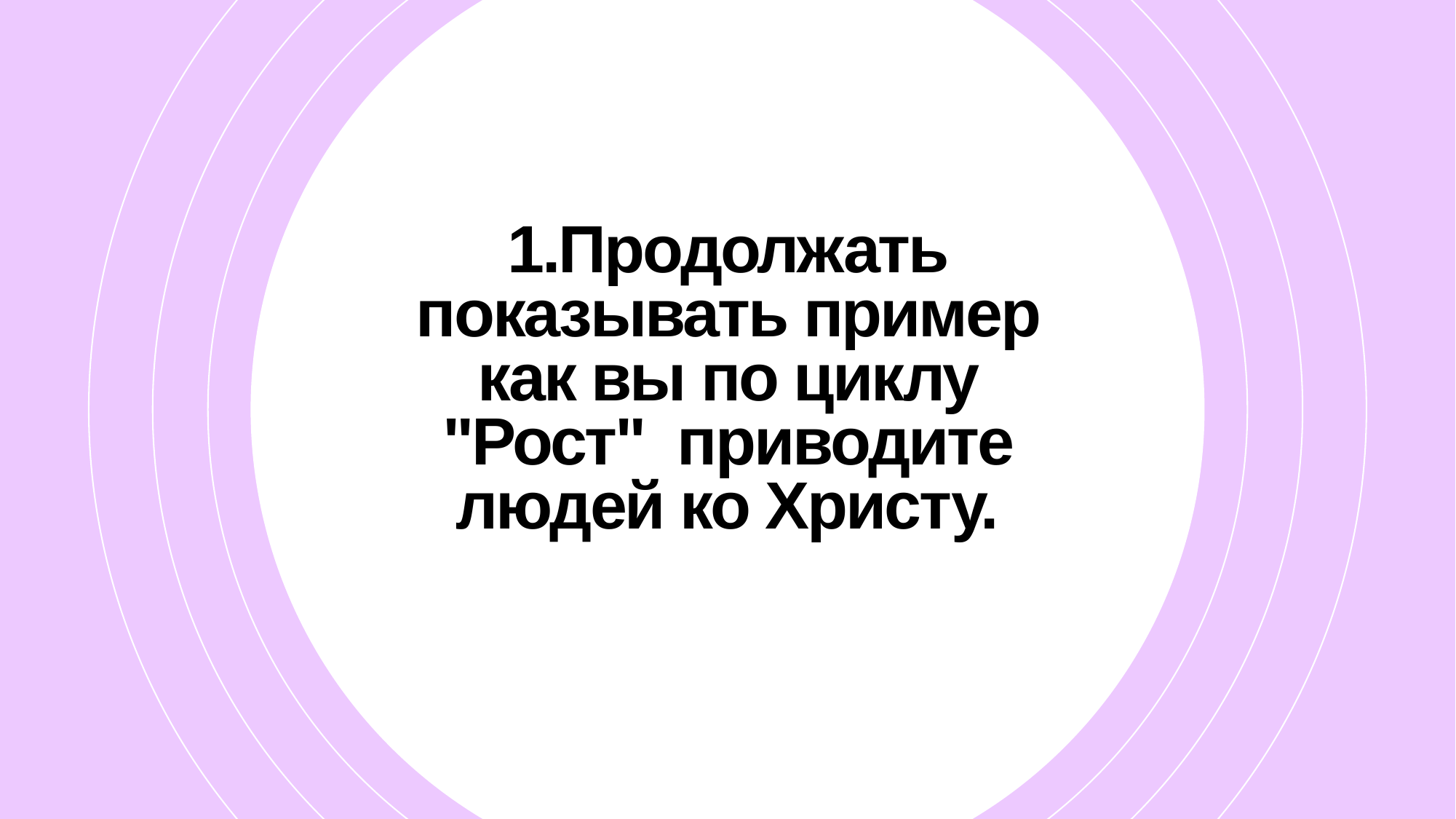

# 1.Продолжать показывать пример как вы по циклу "Рост"  приводите людей ко Христу.